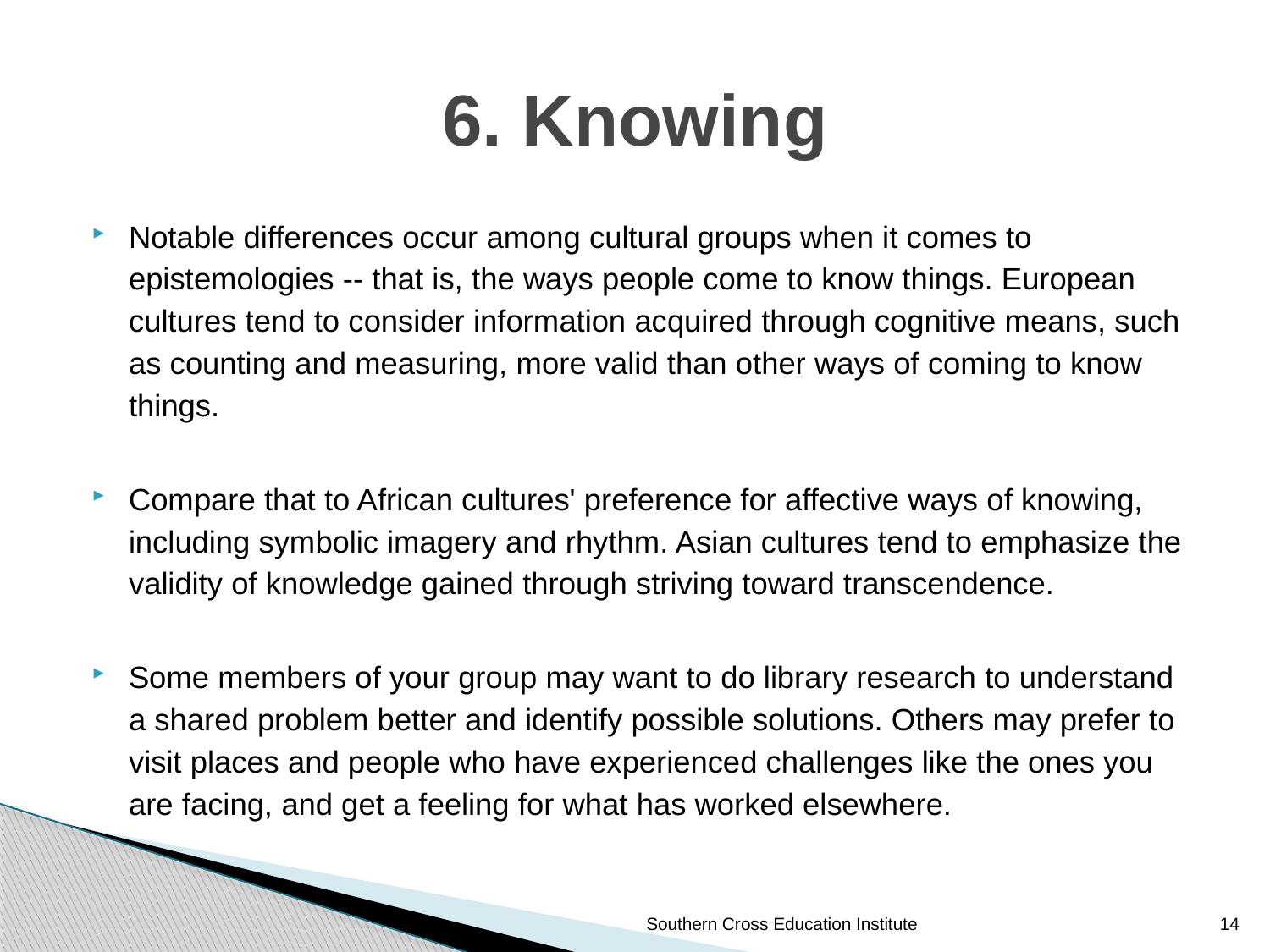

# 6. Knowing
Notable differences occur among cultural groups when it comes to epistemologies -- that is, the ways people come to know things. European cultures tend to consider information acquired through cognitive means, such as counting and measuring, more valid than other ways of coming to know things.

Compare that to African cultures' preference for affective ways of knowing, including symbolic imagery and rhythm. Asian cultures tend to emphasize the validity of knowledge gained through striving toward transcendence.

Some members of your group may want to do library research to understand a shared problem better and identify possible solutions. Others may prefer to visit places and people who have experienced challenges like the ones you are facing, and get a feeling for what has worked elsewhere.
Southern Cross Education Institute
14